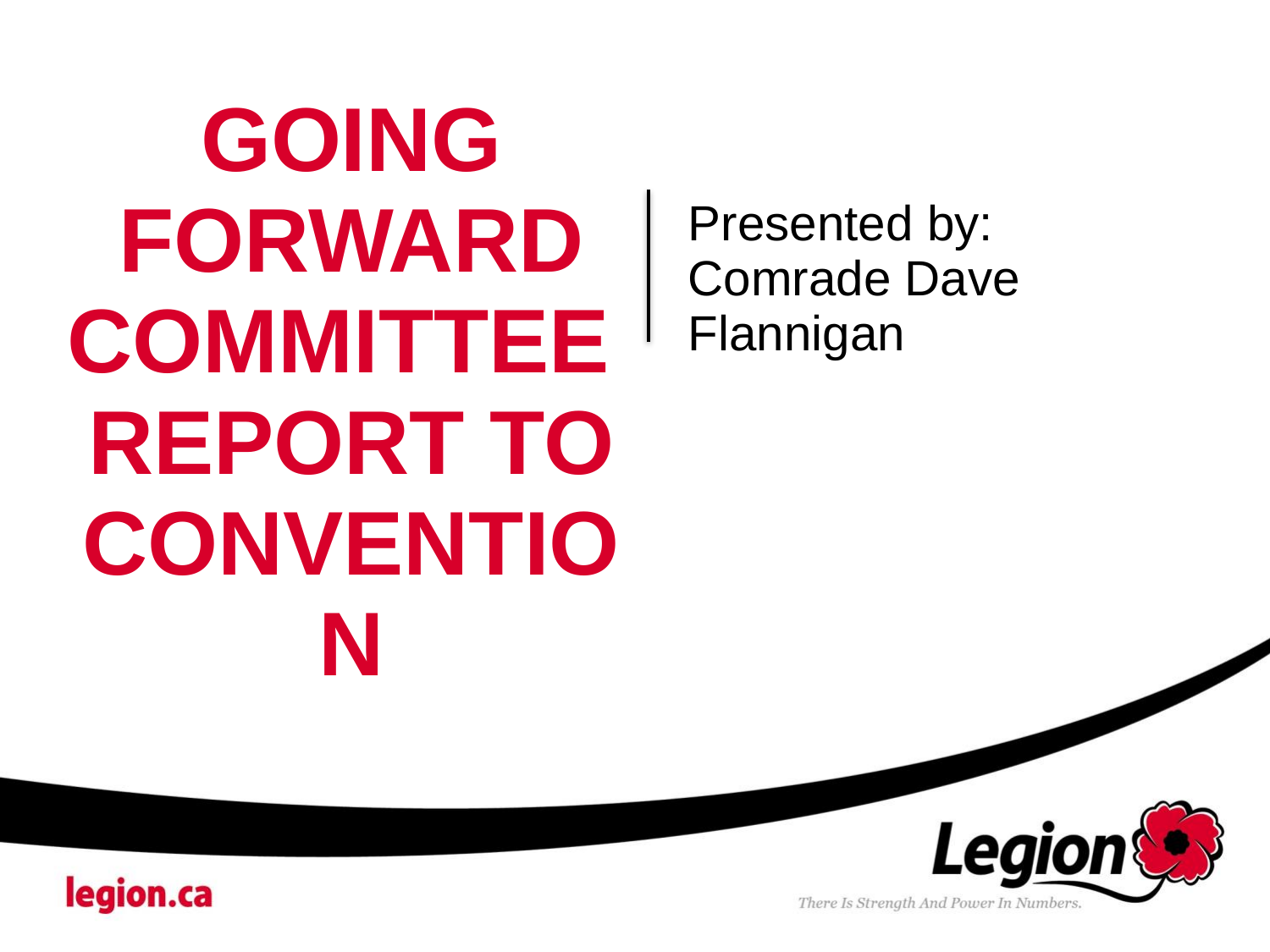

# GOING FORWARD COMMITTEE REPORT TO CONVENTION
Presented by:
Comrade Dave Flannigan